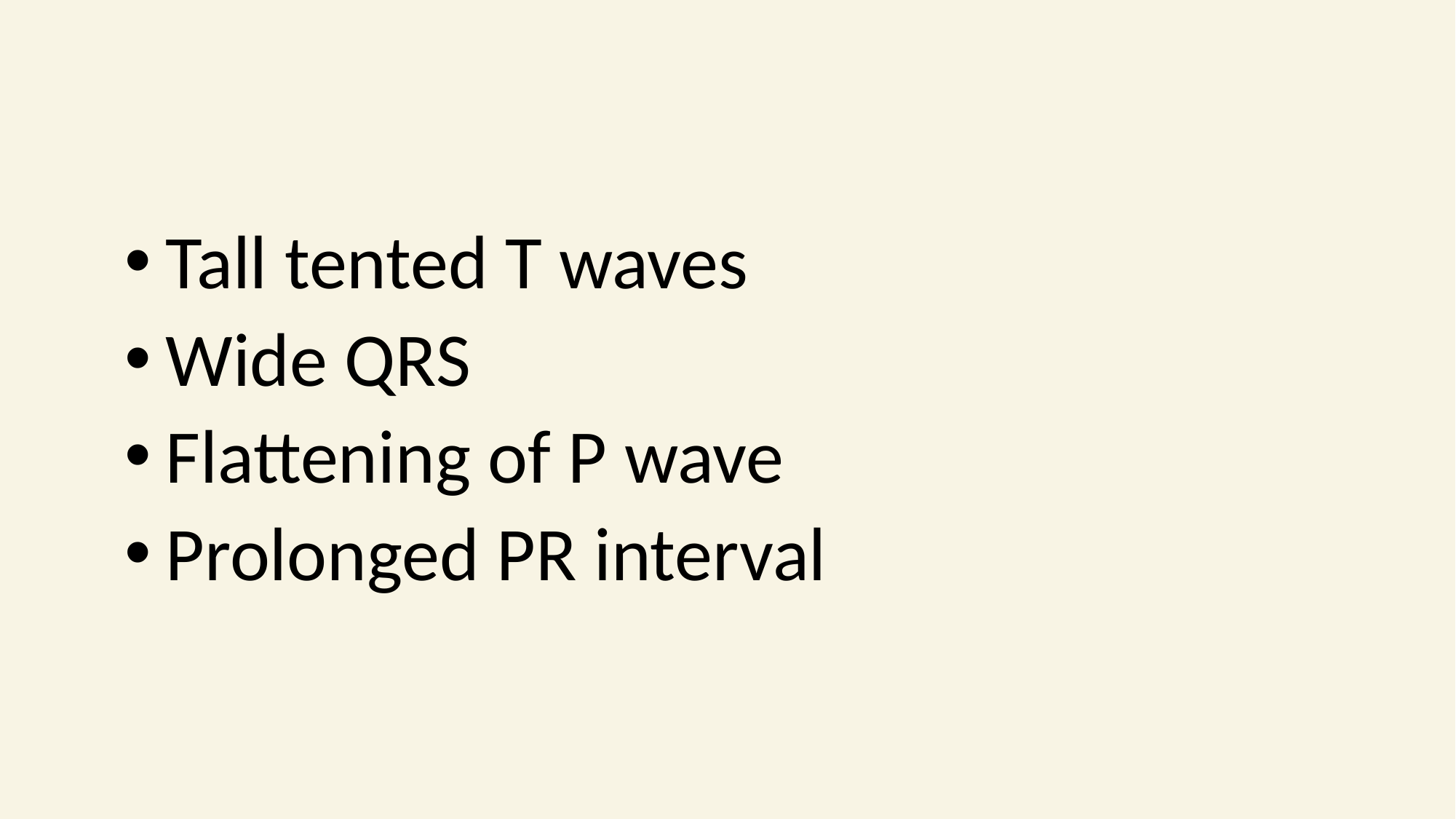

Tall tented T waves
Wide QRS
Flattening of P wave
Prolonged PR interval